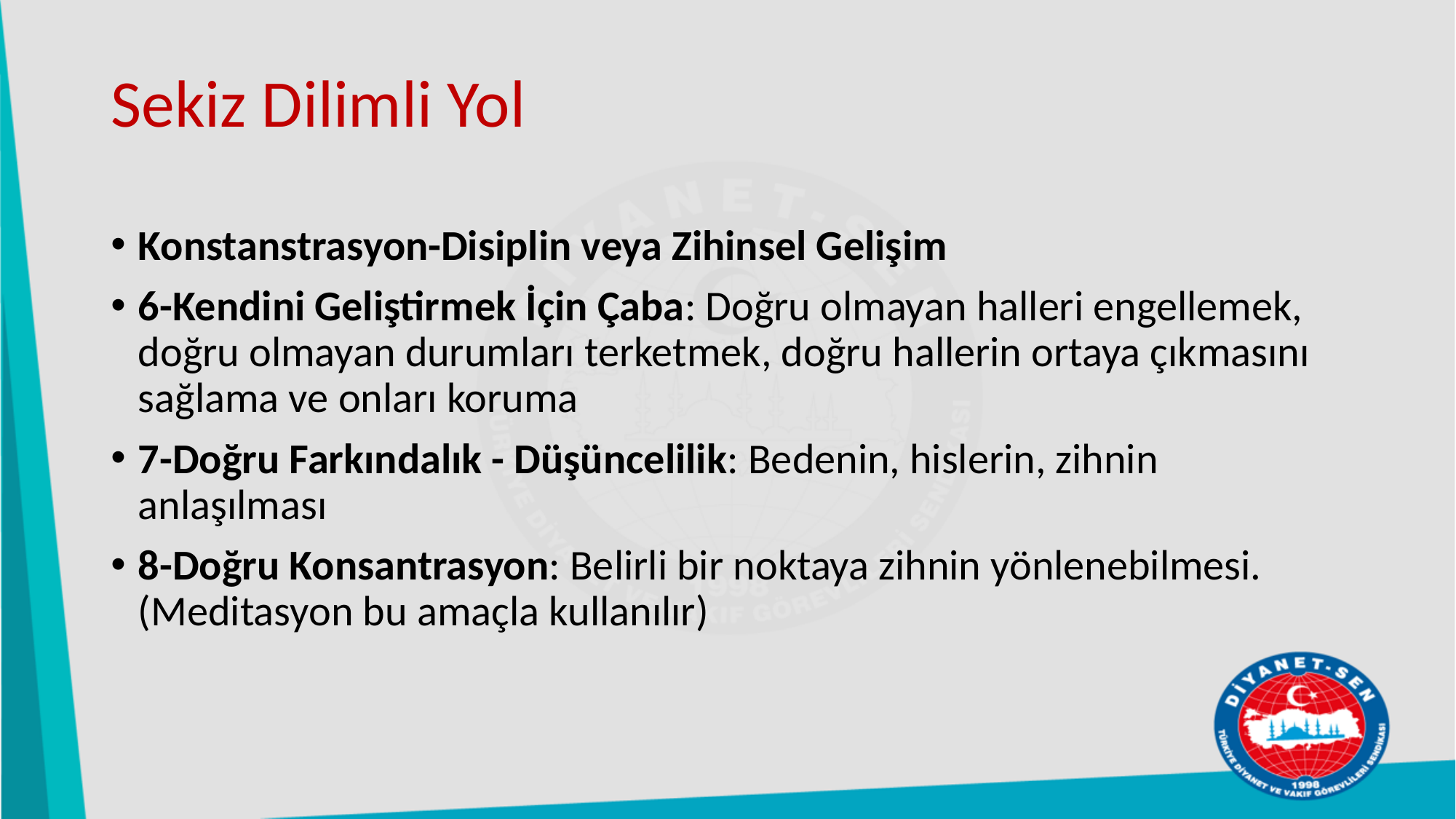

# Sekiz Dilimli Yol
Konstanstrasyon-Disiplin veya Zihinsel Gelişim
6-Kendini Geliştirmek İçin Çaba: Doğru olmayan halleri engellemek, doğru olmayan durumları terketmek, doğru hallerin ortaya çıkmasını sağlama ve onları koruma
7-Doğru Farkındalık - Düşüncelilik: Bedenin, hislerin, zihnin anlaşılması
8-Doğru Konsantrasyon: Belirli bir noktaya zihnin yönlenebilmesi. (Meditasyon bu amaçla kullanılır)